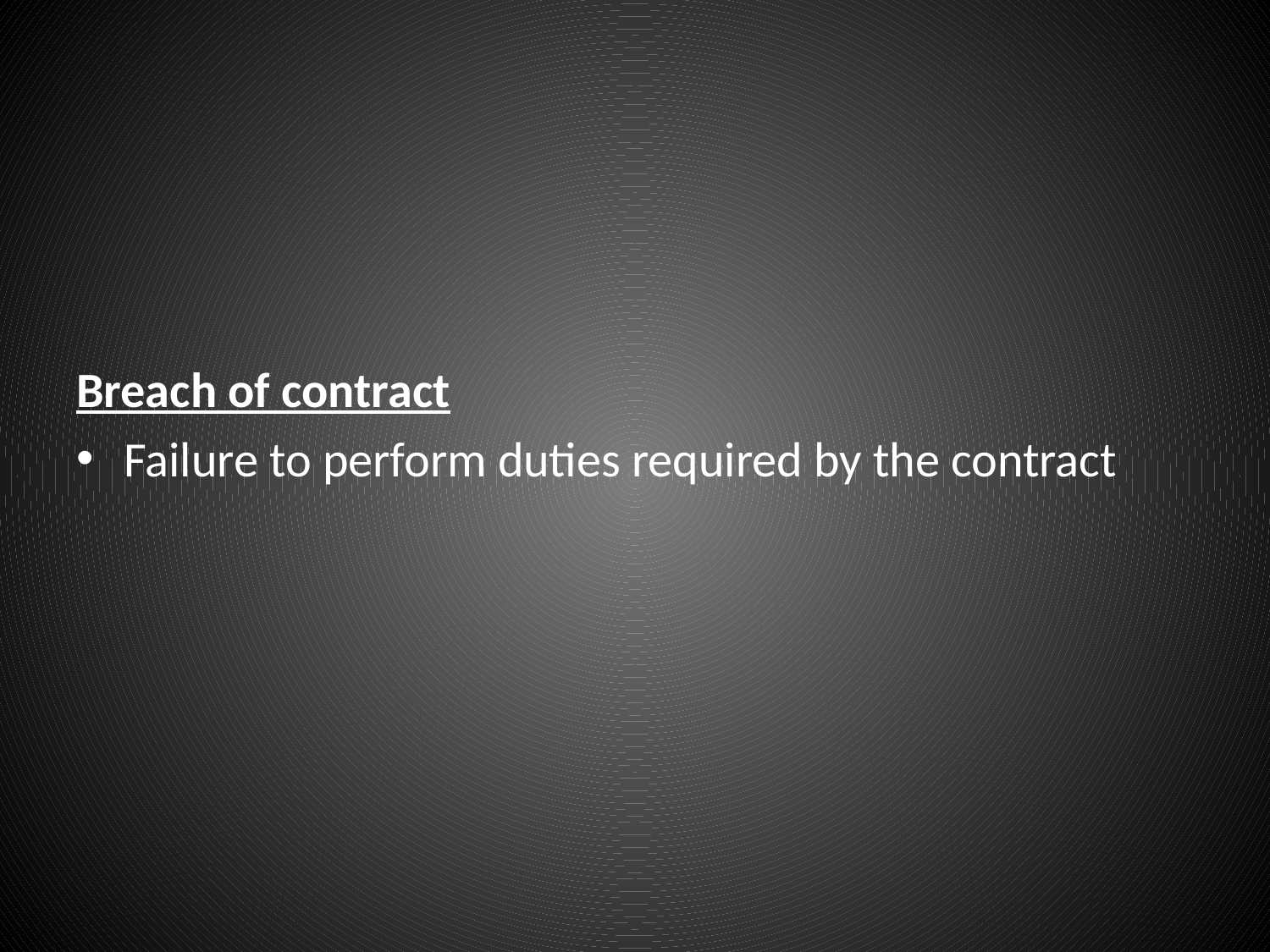

#
Breach of contract
Failure to perform duties required by the contract